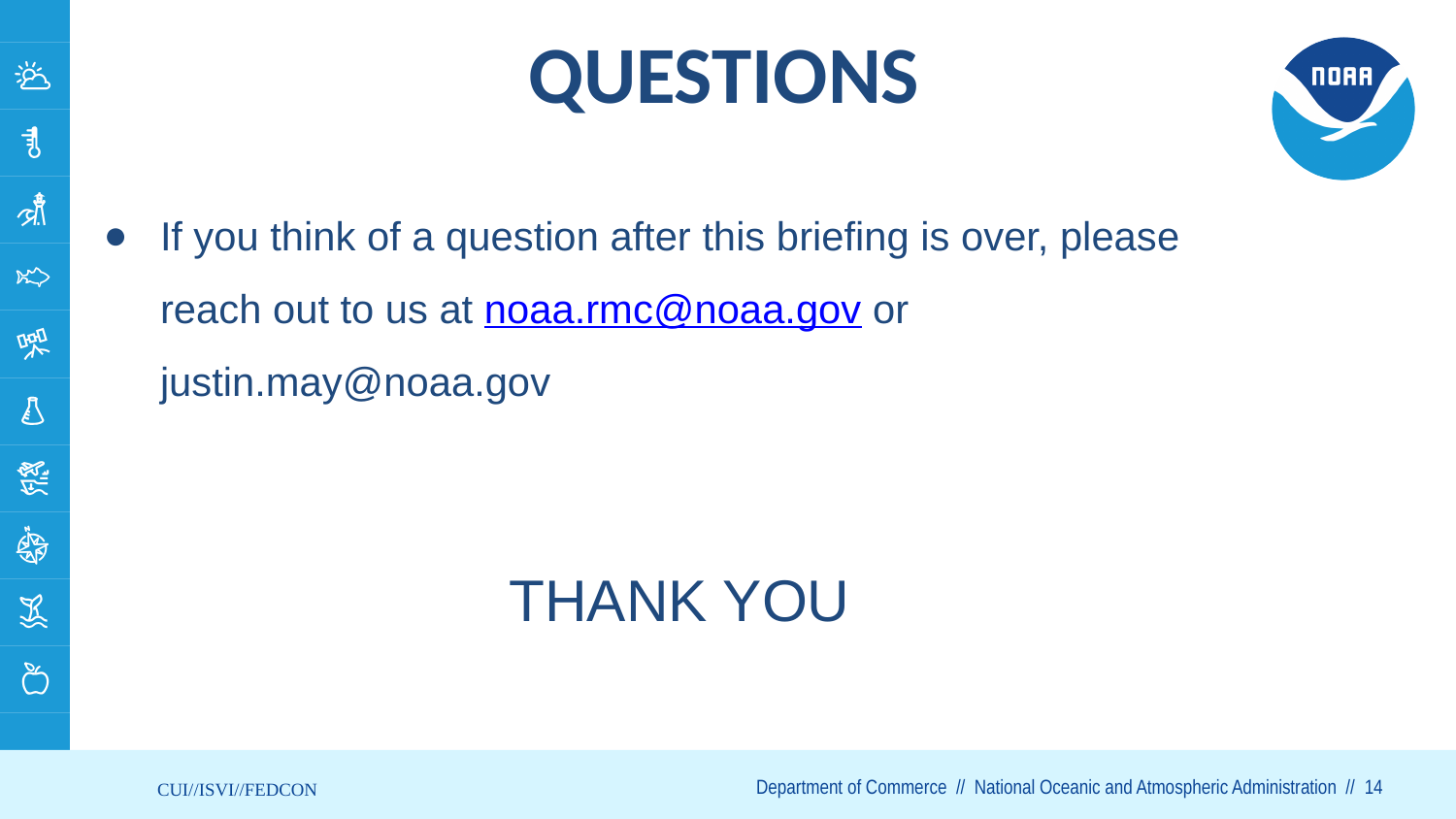

# QUESTIONS
If you think of a question after this briefing is over, please reach out to us at noaa.rmc@noaa.gov or justin.may@noaa.gov

THANK YOU

CUI//ISVI//FEDCON